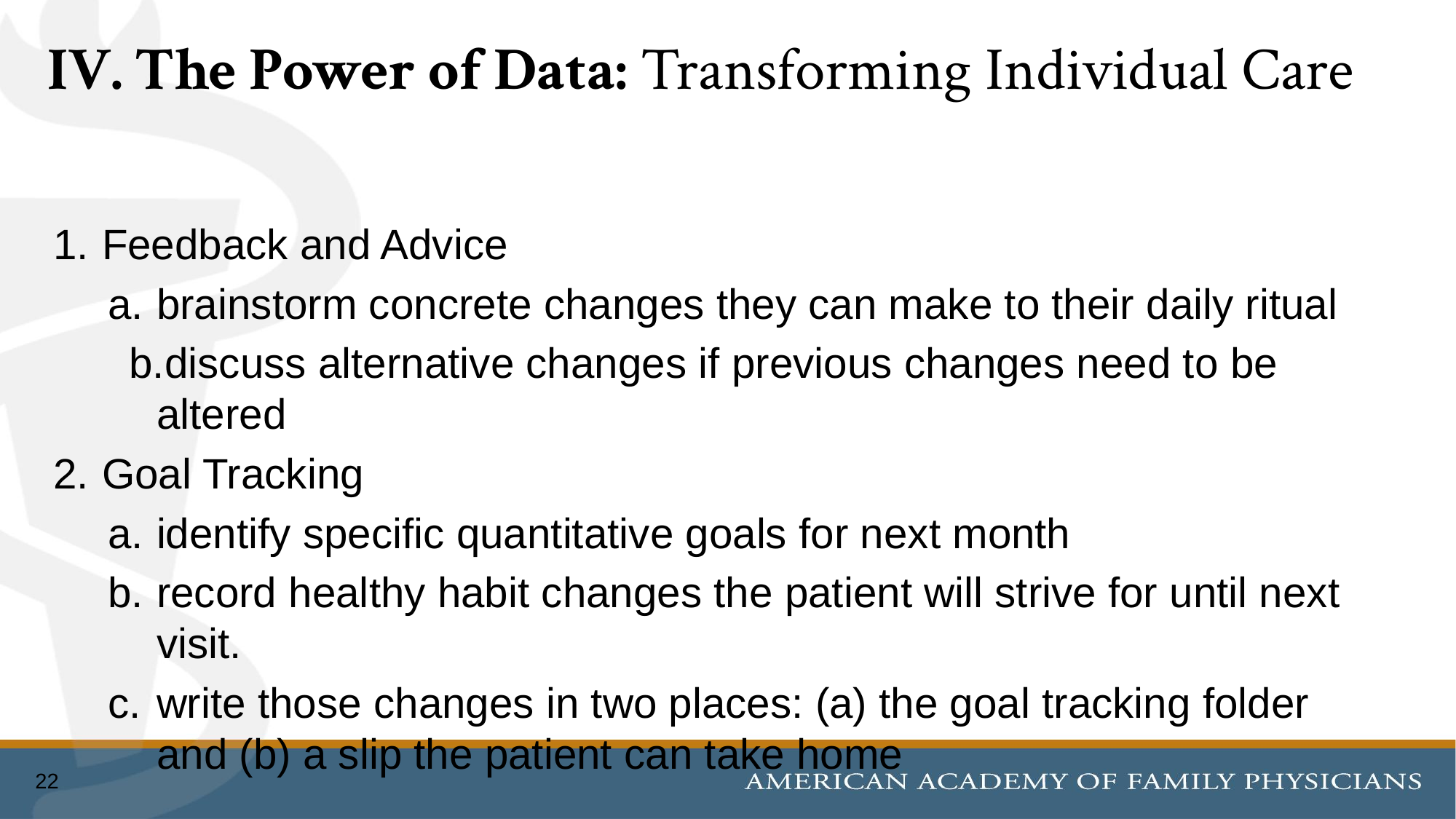

# IV. The Power of Data: Transforming Individual Care

Feedback and Advice
brainstorm concrete changes they can make to their daily ritual
discuss alternative changes if previous changes need to be altered
Goal Tracking
identify specific quantitative goals for next month
record healthy habit changes the patient will strive for until next visit.
write those changes in two places: (a) the goal tracking folder and (b) a slip the patient can take home
22